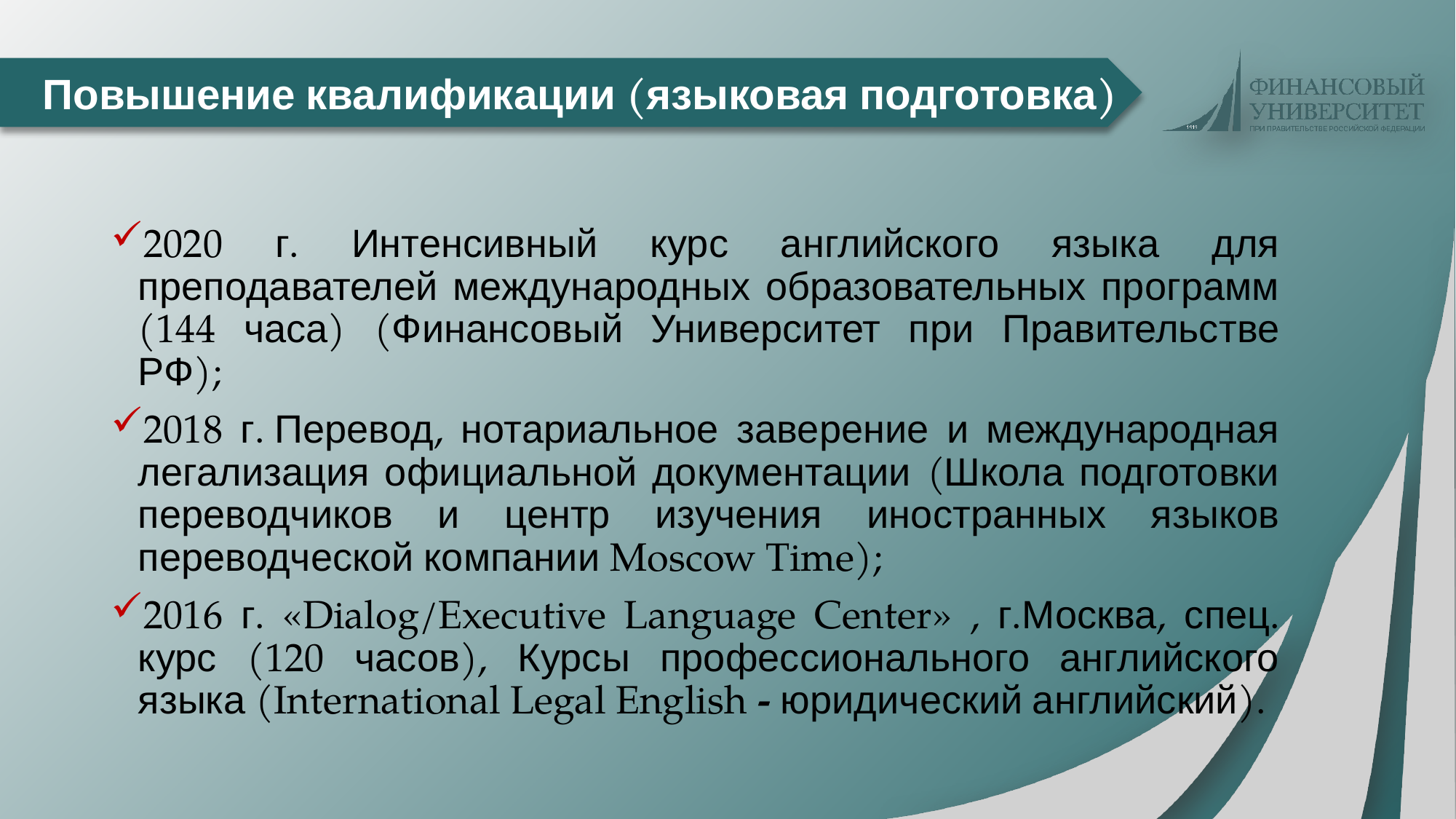

# Повышение квалификации (языковая подготовка)
2020 г. Интенсивный курс английского языка для преподавателей международных образовательных программ (144 часа) (Финансовый Университет при Правительстве РФ);
2018 г. Перевод, нотариальное заверение и международная легализация официальной документации (Школа подготовки переводчиков и центр изучения иностранных языков переводческой компании Moscow Time);
2016 г. «Dialog/Executive Language Center» , г.Москва, спец. курс (120 часов), Курсы профессионального английского языка (International Legal English - юридический английский).